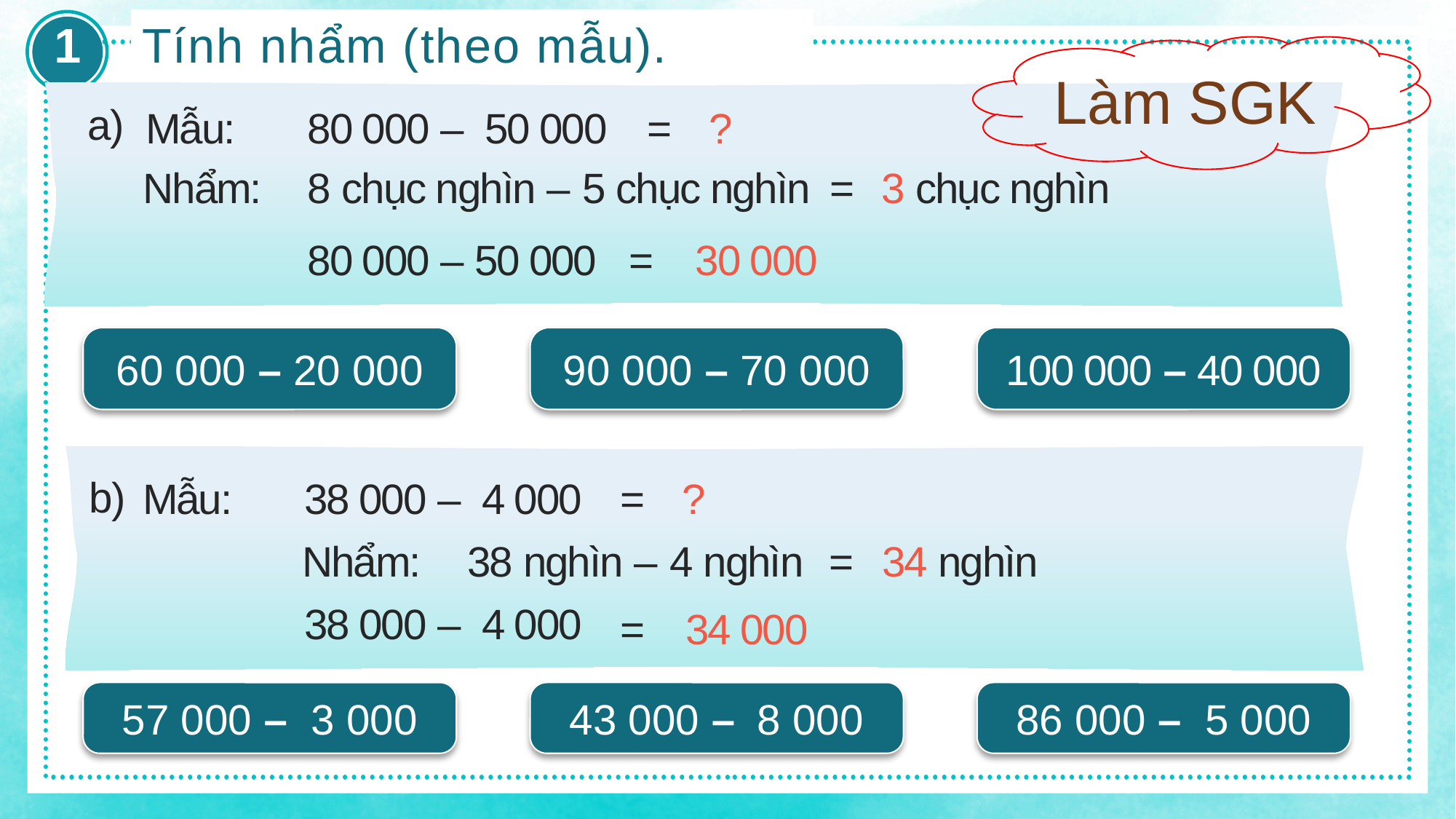

1

Tính nhẩm (theo mẫu).
Làm SGK

a)
Mẫu:
80 000 –  50 000
=
?
Nhẩm:
8 chục nghìn – 5 chục nghìn
=
3 chục nghìn
80 000 – 50 000
=
30 000
60 000 – 20 000
90 000 – 70 000
100 000 – 40 000

b)
Mẫu:
38 000 –  4 000
=
?
Nhẩm:
38 nghìn – 4 nghìn
=
34 nghìn
38 000 –  4 000
=
34 000
57 000 –  3 000
43 000 –  8 000
86 000 –  5 000